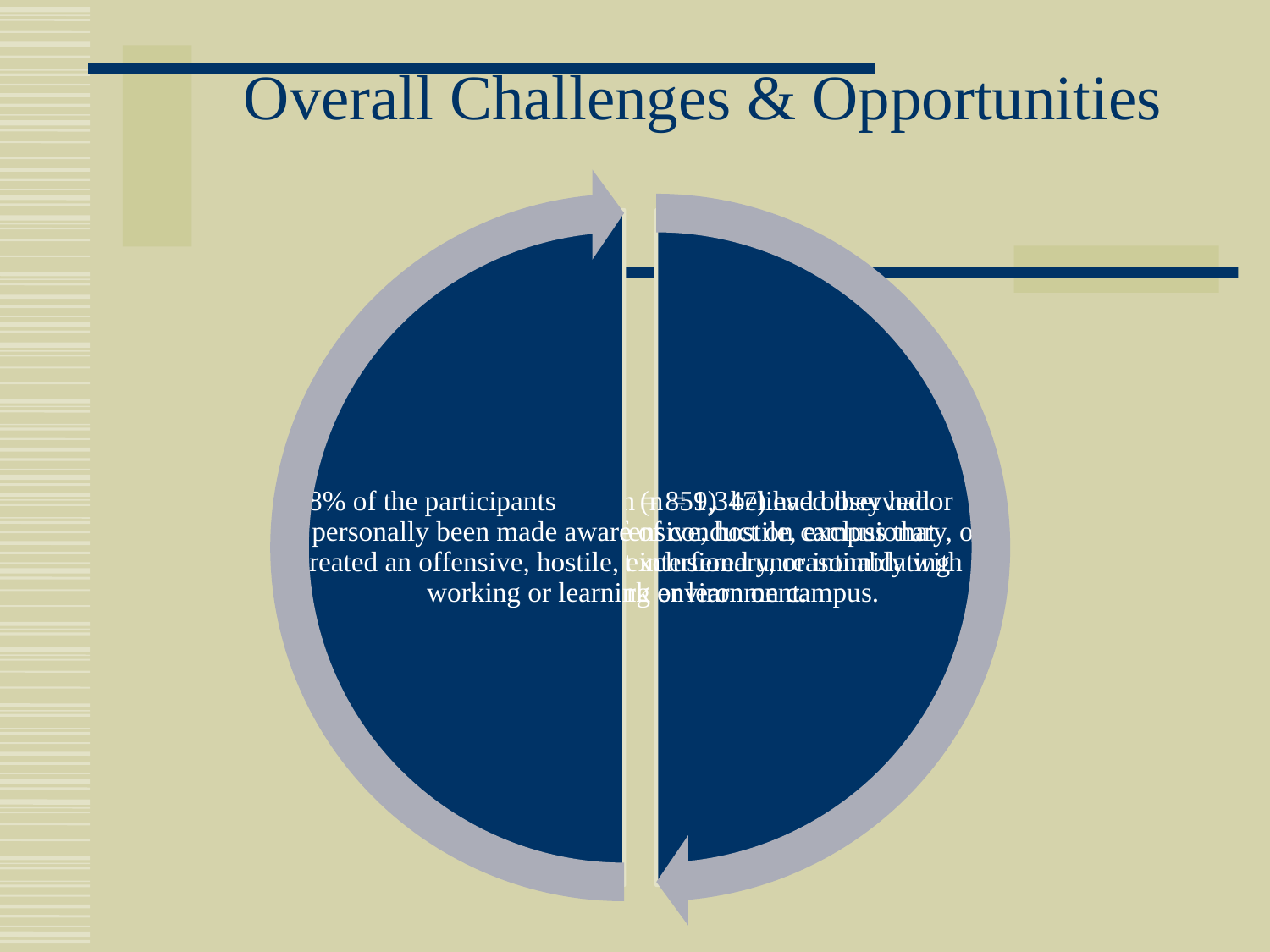

# Overall Challenges & Opportunities
11% of respondents (n = 859)  believed they had personally experienced offensive, hostile, exclusionary, or intimidating conduct that interfered unreasonably with their ability to work or learn on campus.
18% of the participants            (n = 1,347) had observed or personally been made aware of conduct on campus that created an offensive, hostile, exclusionary, or intimidating working or learning environment.